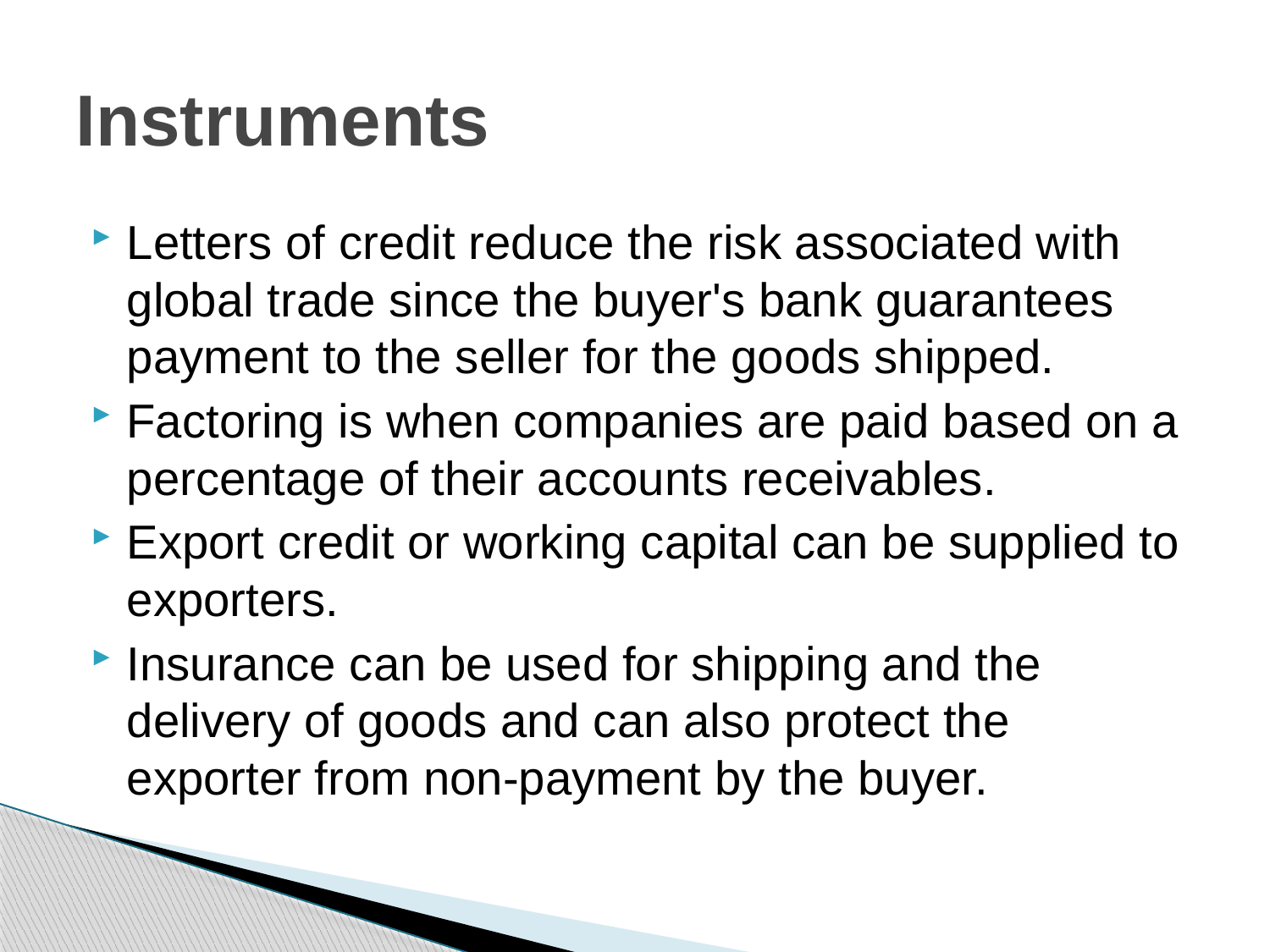

# Instruments
Letters of credit reduce the risk associated with global trade since the buyer's bank guarantees payment to the seller for the goods shipped.
Factoring is when companies are paid based on a percentage of their accounts receivables.
Export credit or working capital can be supplied to exporters.
Insurance can be used for shipping and the delivery of goods and can also protect the exporter from non-payment by the buyer.